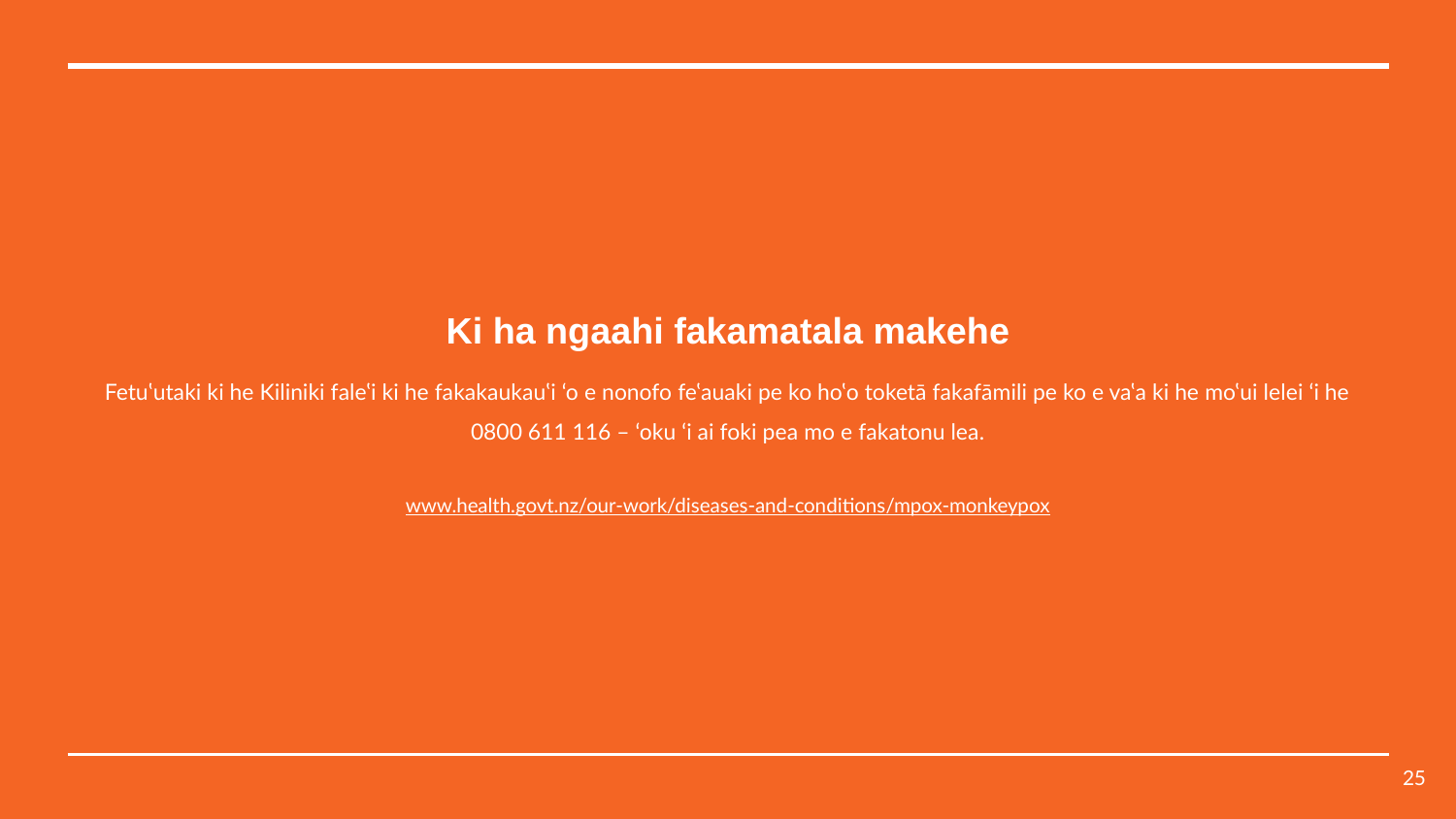

# Ki ha ngaahi fakamatala makehe
Fetu‛utaki ki he Kiliniki fale‛i ki he fakakaukau‛i ‘o e nonofo fe‛auaki pe ko ho‛o toketā fakafāmili pe ko e va‛a ki he mo‛ui lelei ‘i he 0800 611 116 – ‘oku ‘i ai foki pea mo e fakatonu lea.

www.health.govt.nz/our-work/diseases-and-conditions/mpox-monkeypox

25